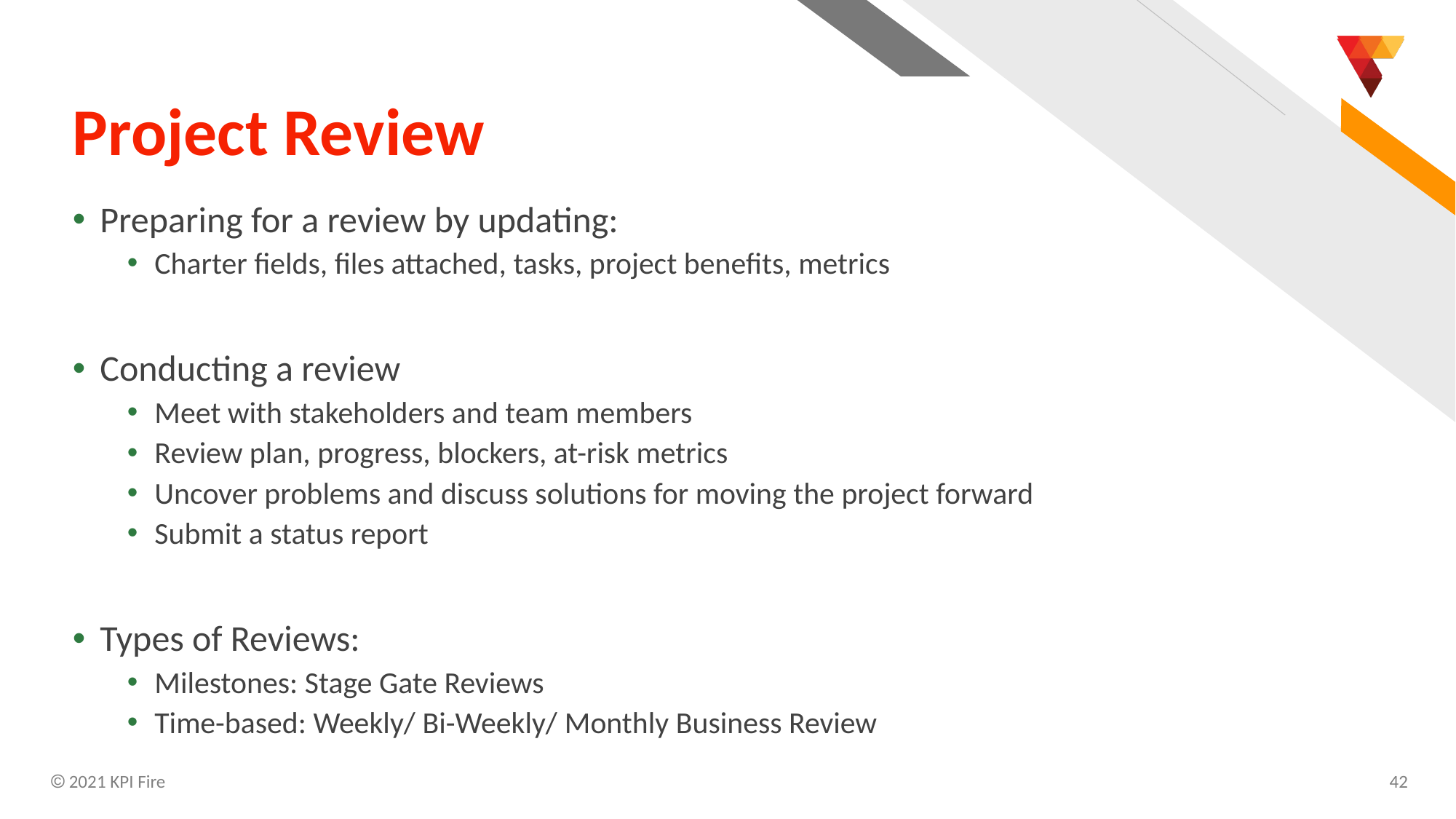

# Project Review
Preparing for a review by updating:
Charter fields, files attached, tasks, project benefits, metrics

Conducting a review
Meet with stakeholders and team members
Review plan, progress, blockers, at-risk metrics
Uncover problems and discuss solutions for moving the project forward
Submit a status report

Types of Reviews:
Milestones: Stage Gate Reviews
Time-based: Weekly/ Bi-Weekly/ Monthly Business Review
© 2021 KPI Fire
42